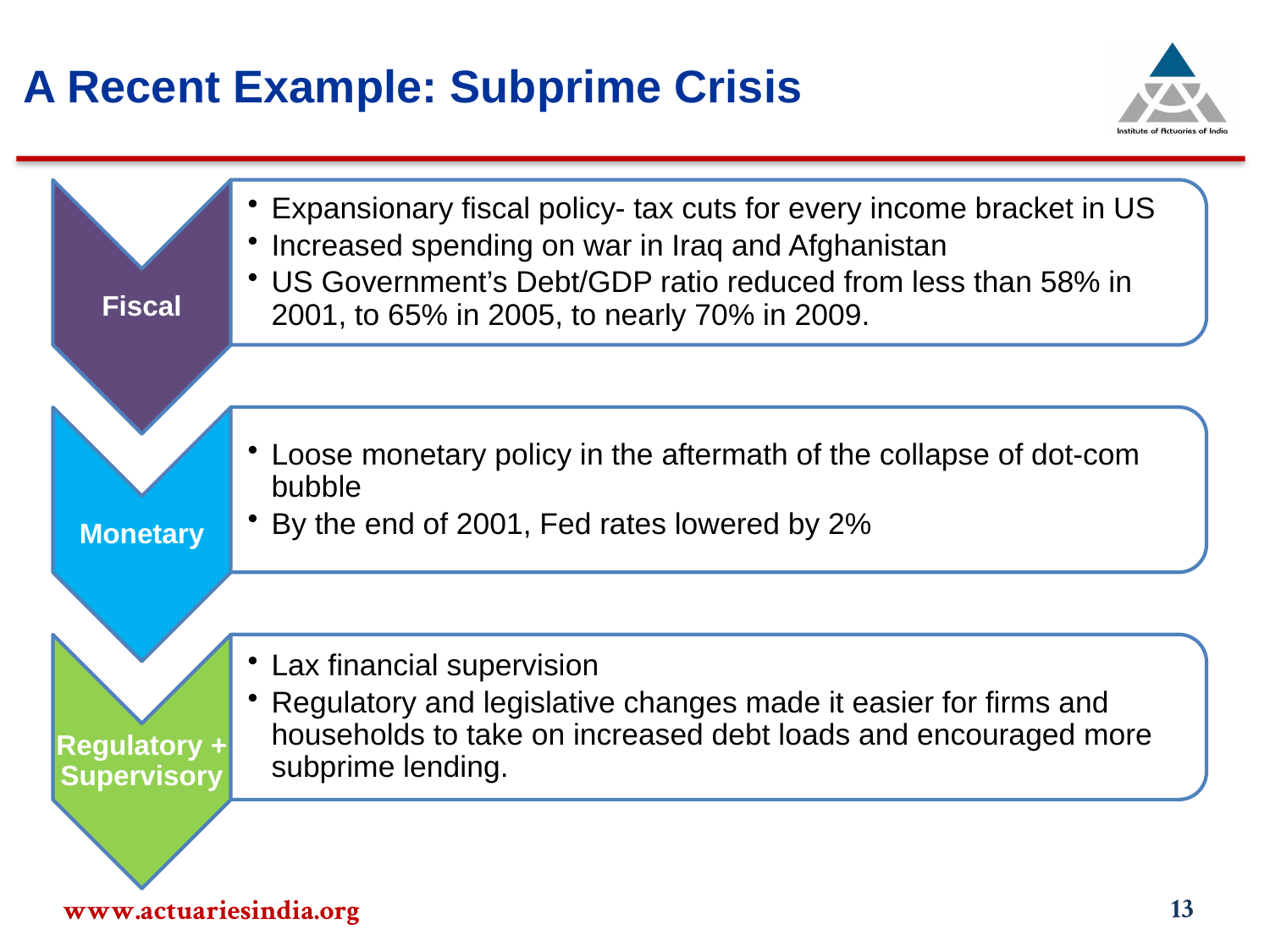

A Recent Example: Subprime Crisis
Fiscal
Expansionary fiscal policy- tax cuts for every income bracket in US
Increased spending on war in Iraq and Afghanistan
US Government’s Debt/GDP ratio reduced from less than 58% in 2001, to 65% in 2005, to nearly 70% in 2009.
Monetary
Loose monetary policy in the aftermath of the collapse of dot-com bubble
By the end of 2001, Fed rates lowered by 2%
Regulatory + Supervisory
Lax financial supervision
Regulatory and legislative changes made it easier for firms and households to take on increased debt loads and encouraged more subprime lending.

www.actuariesindia.org
13